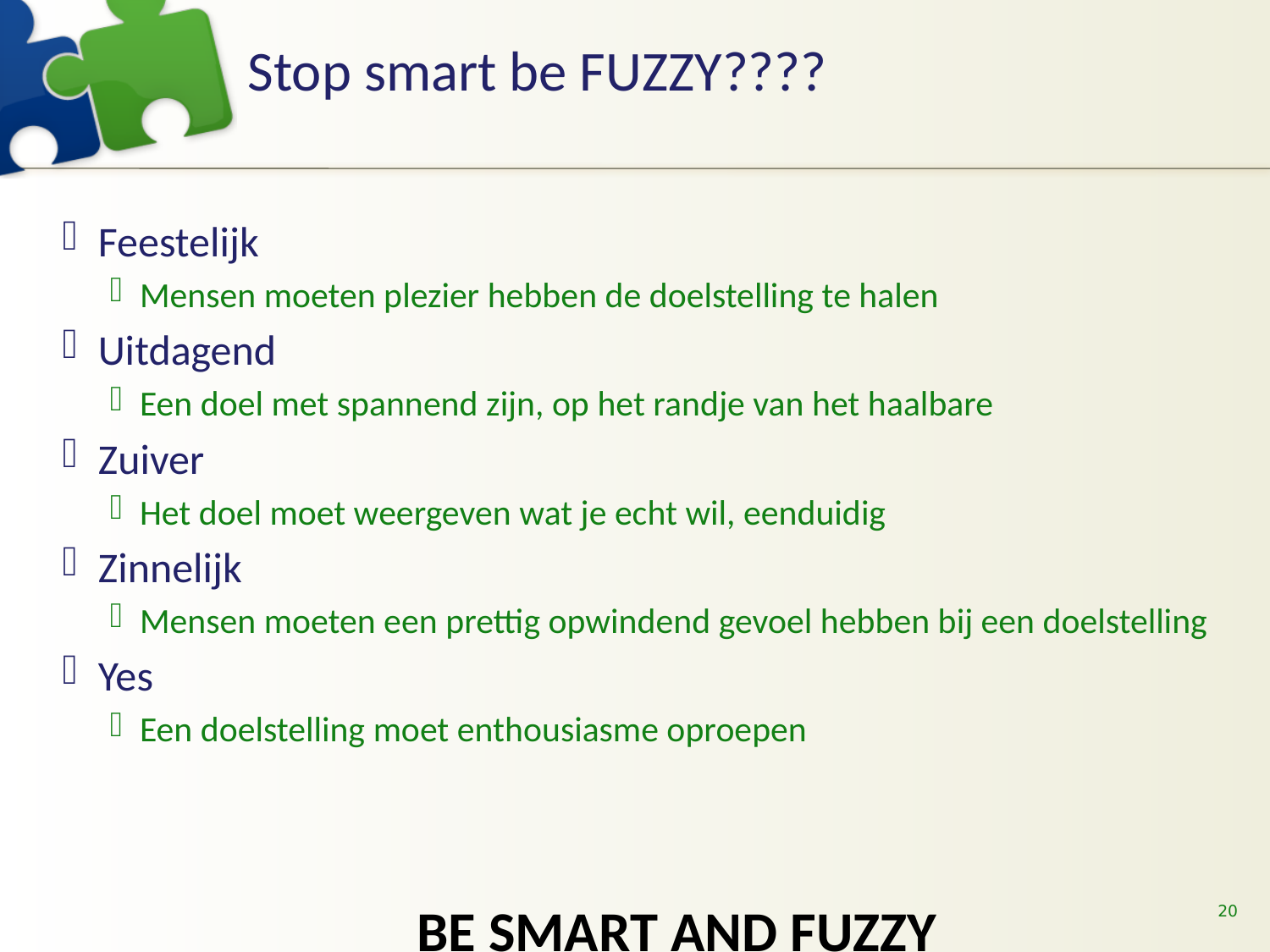

# Stop smart be FUZZY????
Feestelijk
Mensen moeten plezier hebben de doelstelling te halen
Uitdagend
Een doel met spannend zijn, op het randje van het haalbare
Zuiver
Het doel moet weergeven wat je echt wil, eenduidig
Zinnelijk
Mensen moeten een prettig opwindend gevoel hebben bij een doelstelling
Yes
Een doelstelling moet enthousiasme oproepen

BE SMART AND FUZZY
20